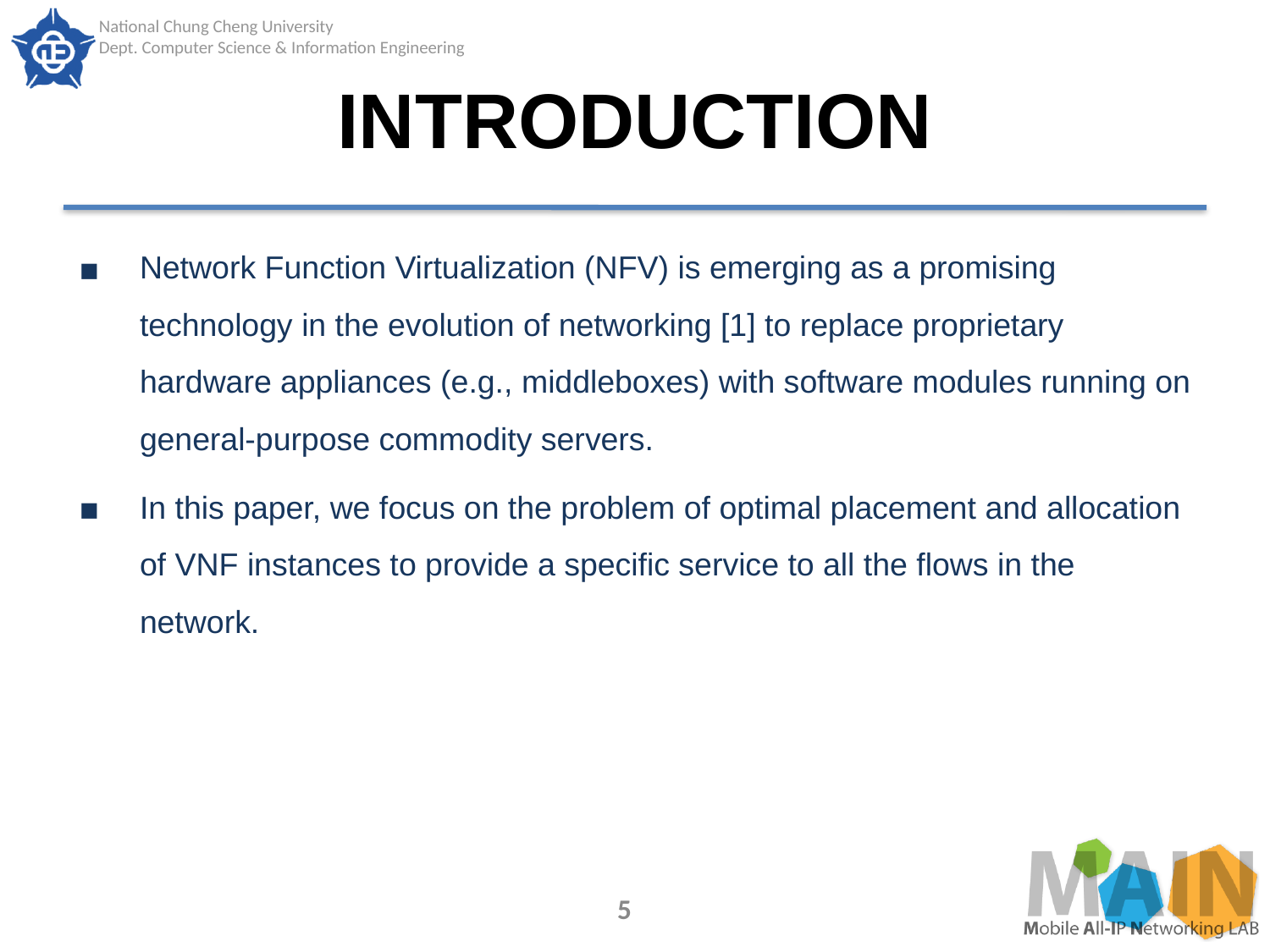

# INTRODUCTION
Network Function Virtualization (NFV) is emerging as a promising technology in the evolution of networking [1] to replace proprietary hardware appliances (e.g., middleboxes) with software modules running on general-purpose commodity servers.
In this paper, we focus on the problem of optimal placement and allocation of VNF instances to provide a specific service to all the flows in the network.
5